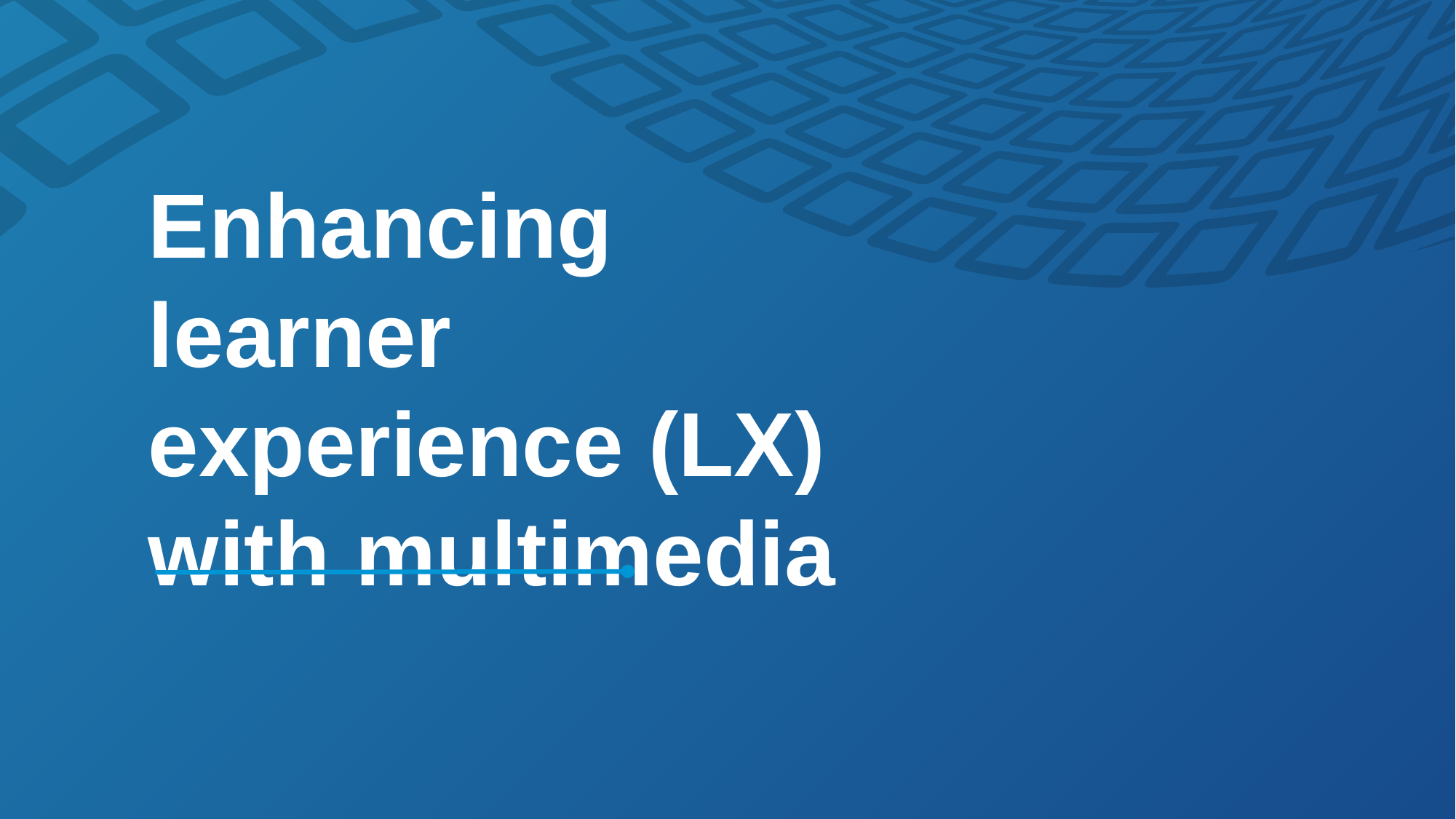

# Enhancing learner experience (LX) with multimedia